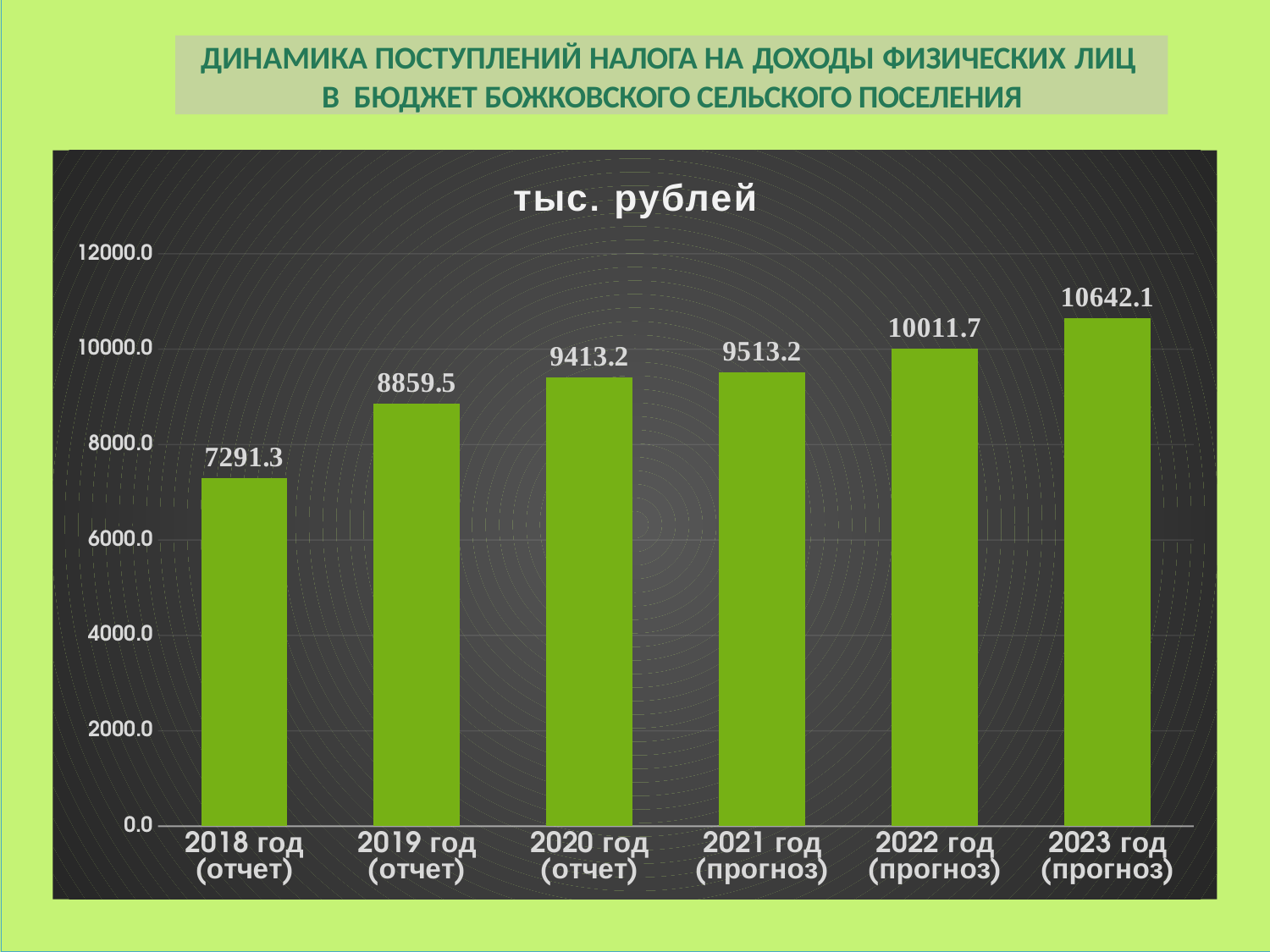

ДИНАМИКА ПОСТУПЛЕНИЙ НАЛОГА НА ДОХОДЫ ФИЗИЧЕСКИХ	ЛИЦ
В  БЮДЖЕТ БОЖКОВСКОГО СЕЛЬСКОГО ПОСЕЛЕНИЯ

### Chart:

| Category | тыс. рублей |
|---|---|
| 2018 год (отчет) | 7291.3 |
| 2019 год (отчет) | 8859.5 |
| 2020 год (отчет) | 9413.2 |
| 2021 год (прогноз) | 9513.2 |
| 2022 год (прогноз) | 10011.7 |
| 2023 год (прогноз) | 10642.1 |